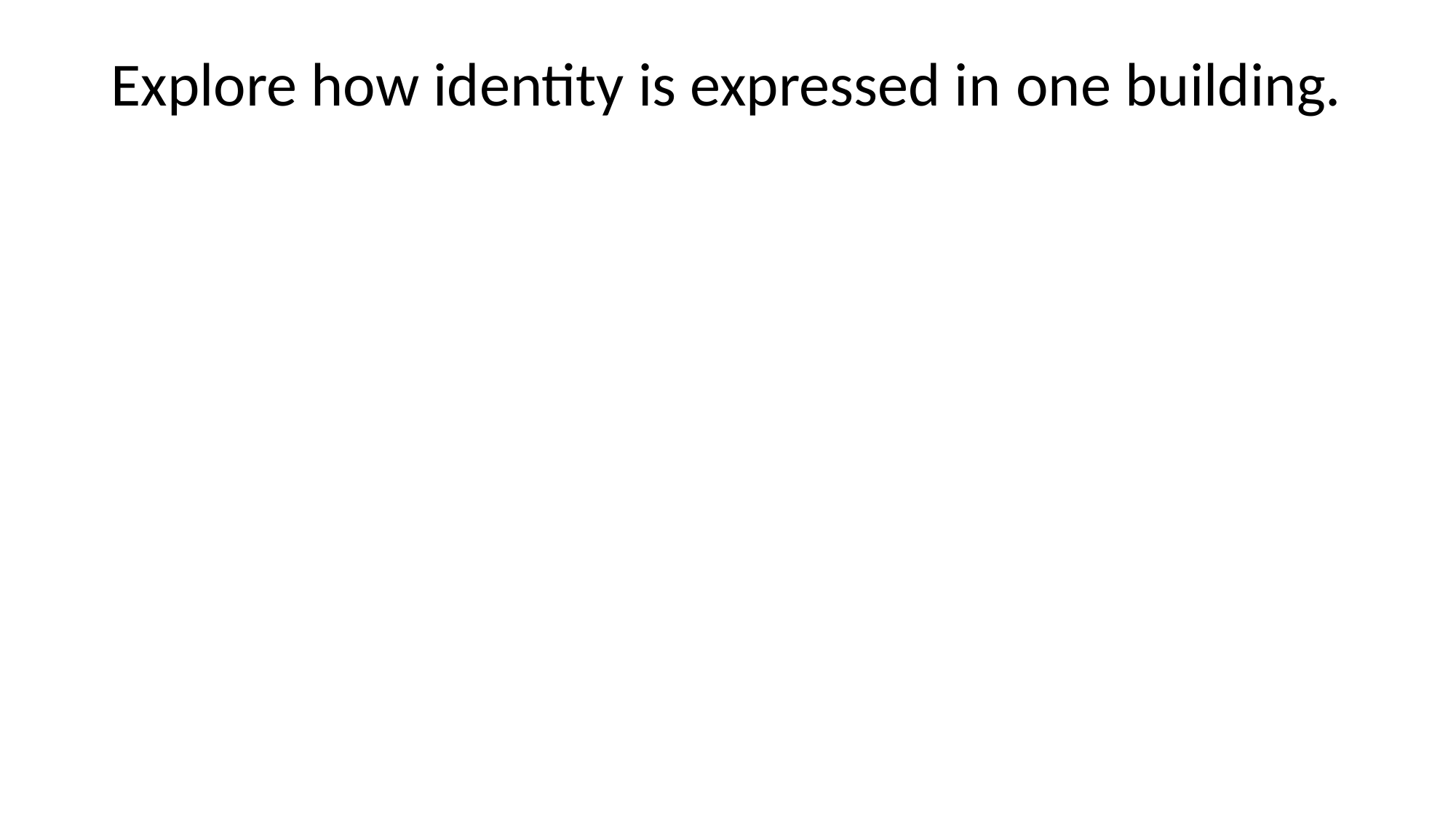

# Explore how identity is expressed in one building.